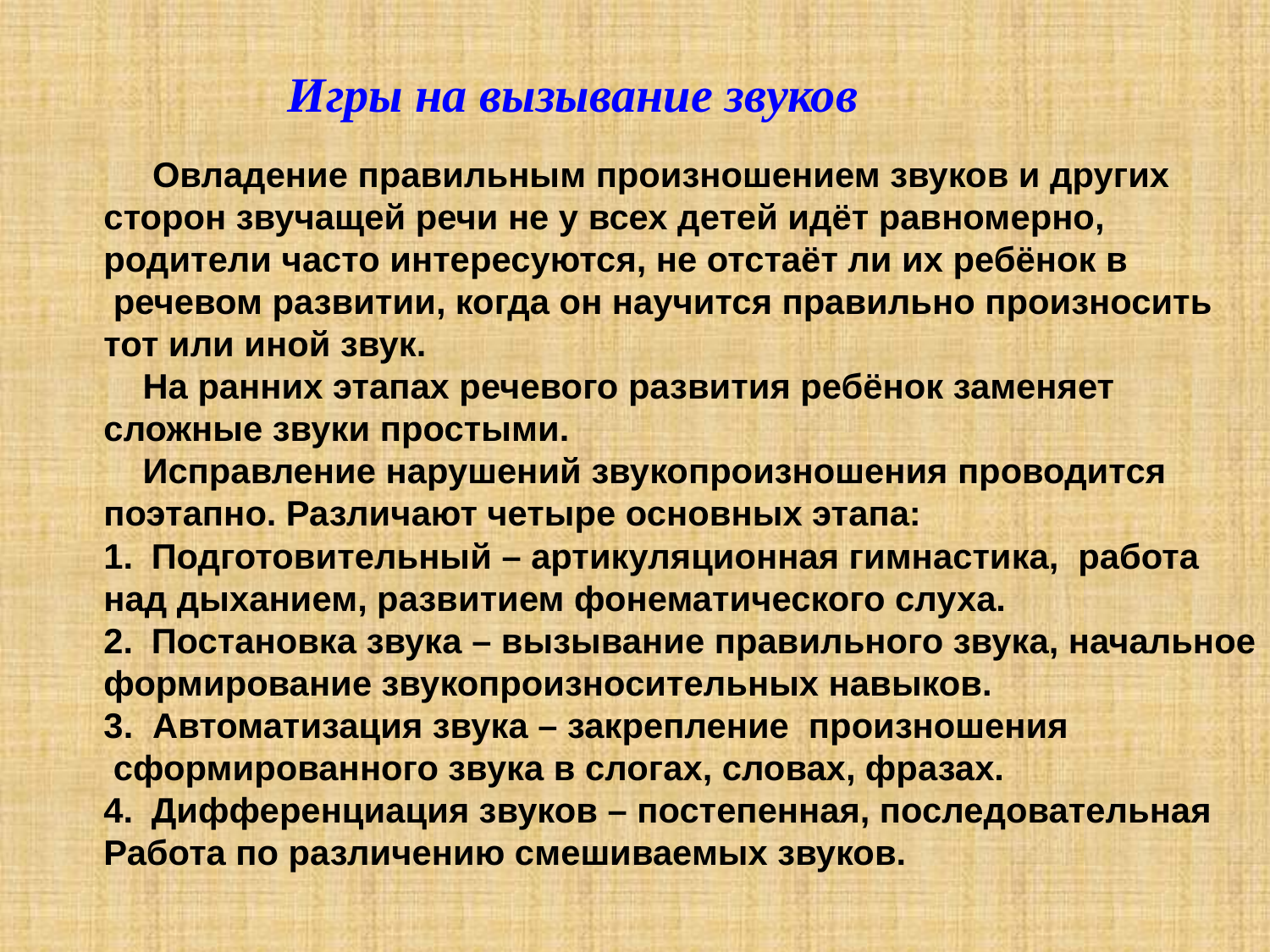

Игры на вызывание звуков
     Овладение правильным произношением звуков и других
сторон звучащей речи не у всех детей идёт равномерно,
родители часто интересуются, не отстаёт ли их ребёнок в
 речевом развитии, когда он научится правильно произносить
тот или иной звук.
    На ранних этапах речевого развития ребёнок заменяет
сложные звуки простыми.
    Исправление нарушений звукопроизношения проводится
поэтапно. Различают четыре основных этапа:
Подготовительный – артикуляционная гимнастика,  работа
над дыханием, развитием фонематического слуха.
Постановка звука – вызывание правильного звука, начальное
формирование звукопроизносительных навыков.
3.  Автоматизация звука – закрепление  произношения
 сформированного звука в слогах, словах, фразах.
Дифференциация звуков – постепенная, последовательная
Работа по различению смешиваемых звуков.